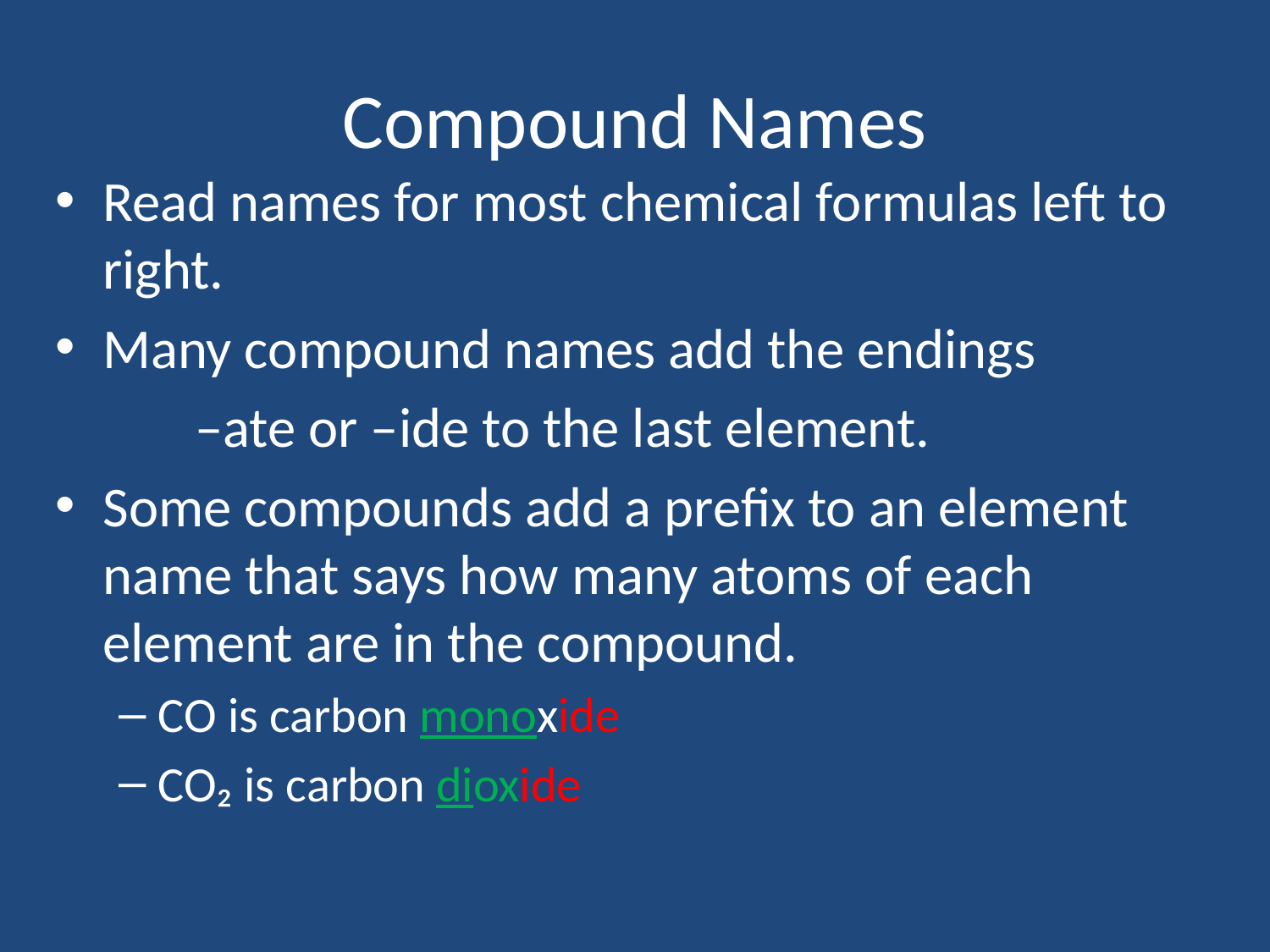

# Compound Names
Read names for most chemical formulas left to right.
Many compound names add the endings
	 –ate or –ide to the last element.
Some compounds add a prefix to an element name that says how many atoms of each element are in the compound.
CO is carbon monoxide
CO₂ is carbon dioxide